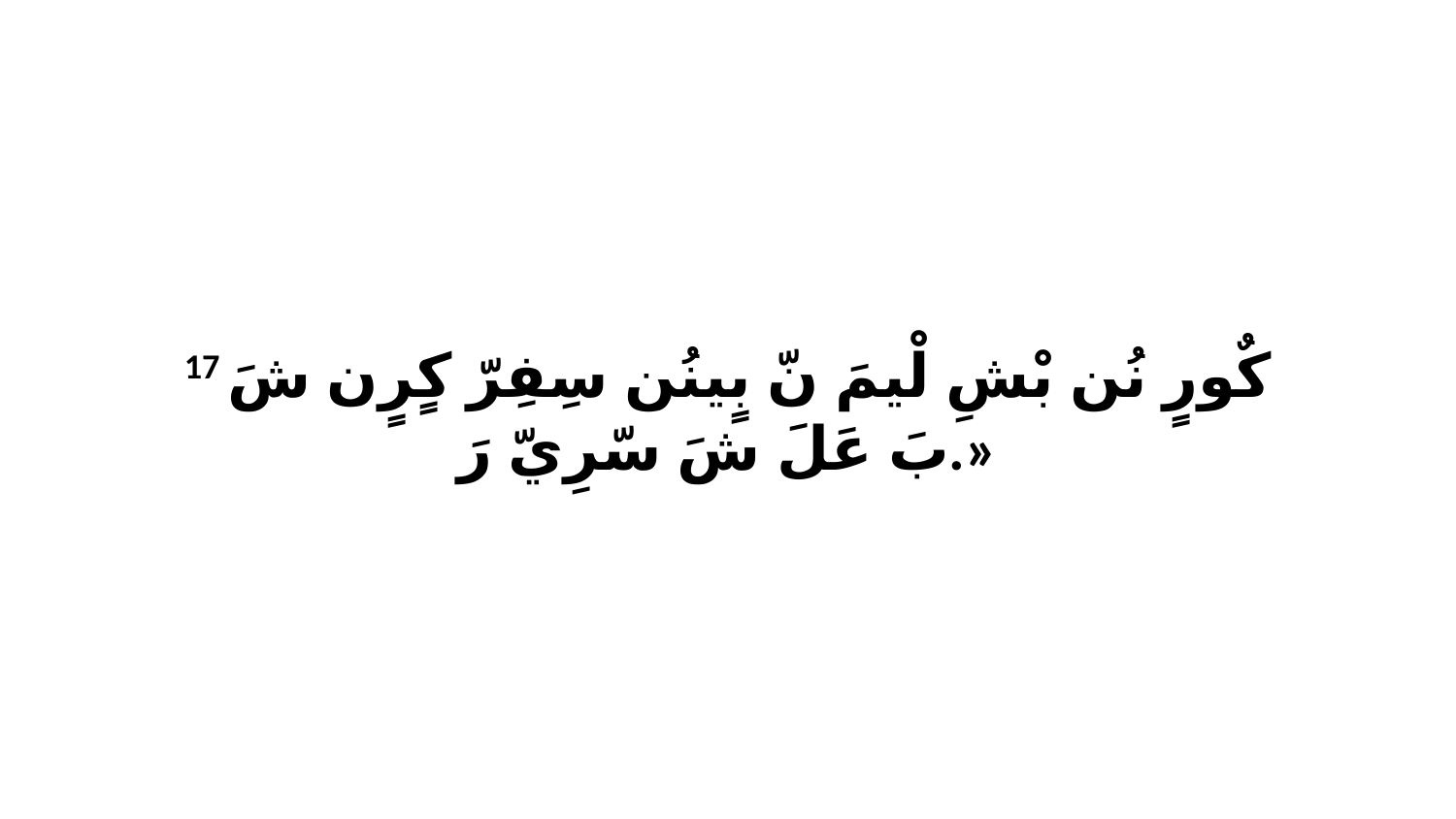

17 كٌورٍ نُن بْشِ لْيمَ نّ بٍينُن سِفِرّ كٍرٍن شَ بَ عَلَ شَ سّرِيّ رَ.»